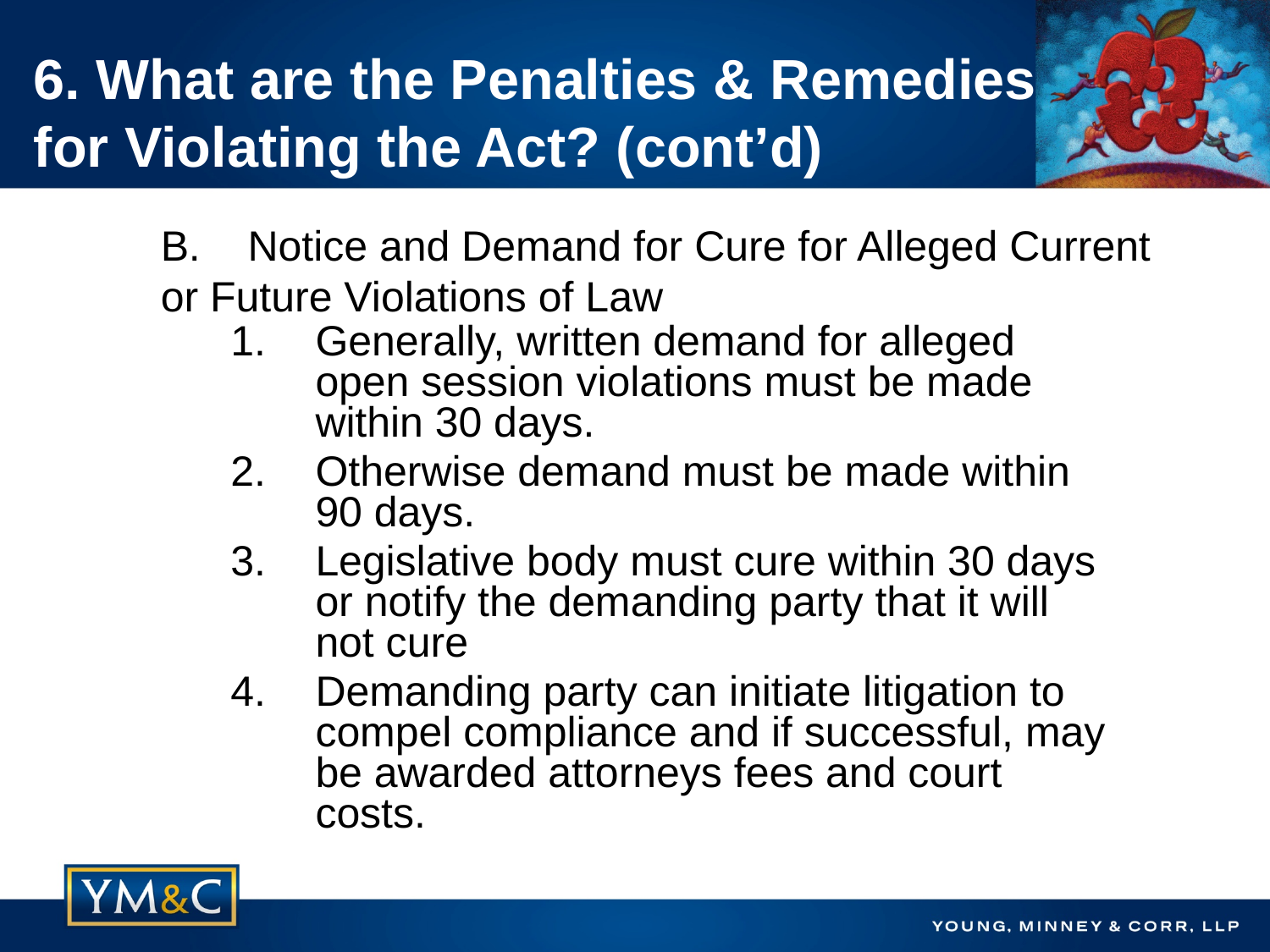

# 6. What are the Penalties & Remedies for Violating the Act? (cont’d)
B.    Notice and Demand for Cure for Alleged Current or Future Violations of Law
Generally, written demand for alleged open session violations must be made within 30 days.
Otherwise demand must be made within 90 days.
Legislative body must cure within 30 days or notify the demanding party that it will not cure
Demanding party can initiate litigation to compel compliance and if successful, may be awarded attorneys fees and court costs.